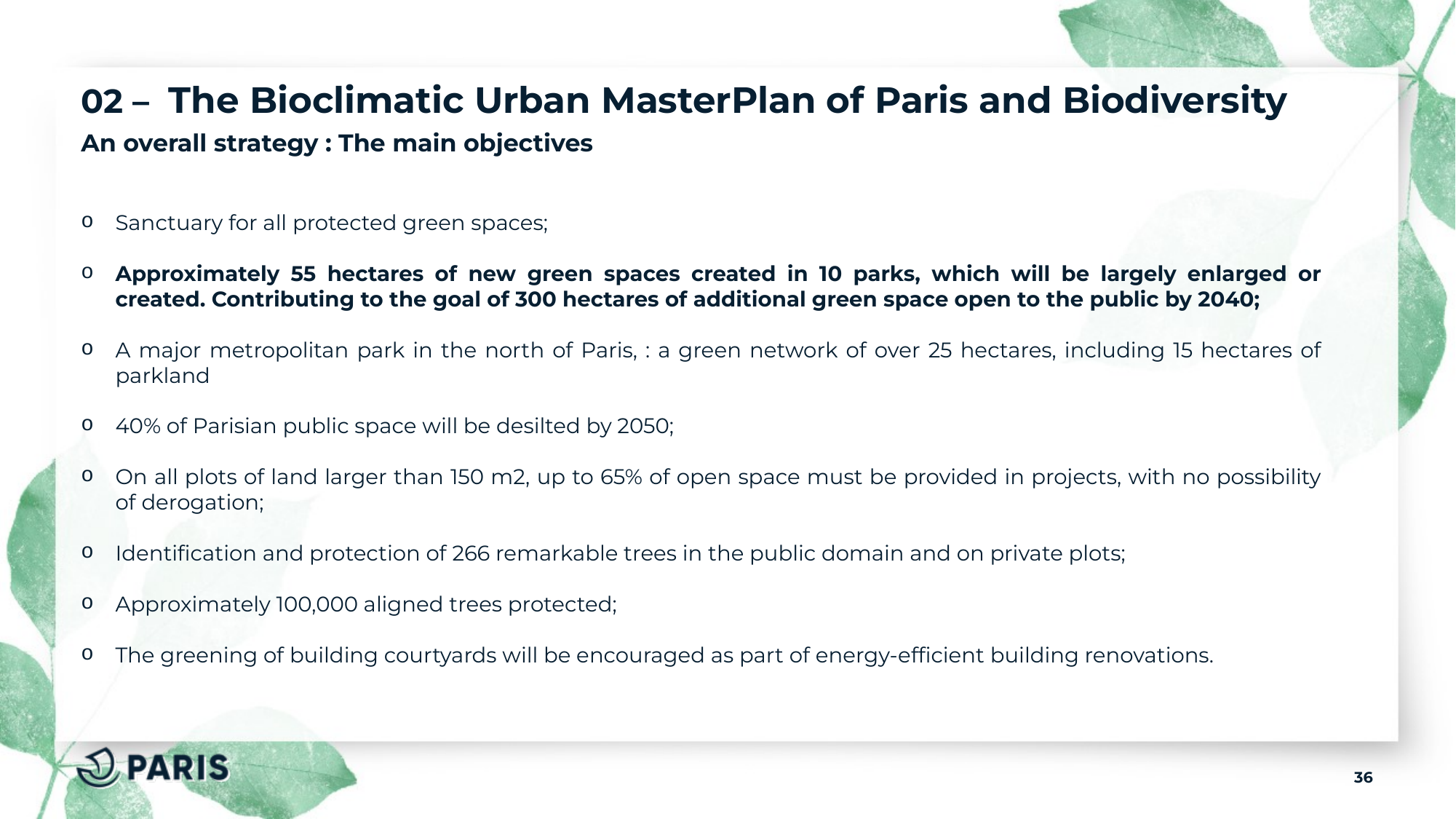

# 02 –  The Bioclimatic Urban MasterPlan of Paris and Biodiversity
An overall strategy : The main objectives

Sanctuary for all protected green spaces;

Approximately 55 hectares of new green spaces created in 10 parks, which will be largely enlarged or created. Contributing to the goal of 300 hectares of additional green space open to the public by 2040;

A major metropolitan park in the north of Paris, : a green network of over 25 hectares, including 15 hectares of parkland

40% of Parisian public space will be desilted by 2050;

On all plots of land larger than 150 m2, up to 65% of open space must be provided in projects, with no possibility of derogation;

Identification and protection of 266 remarkable trees in the public domain and on private plots;

Approximately 100,000 aligned trees protected;

The greening of building courtyards will be encouraged as part of energy-efficient building renovations.
36